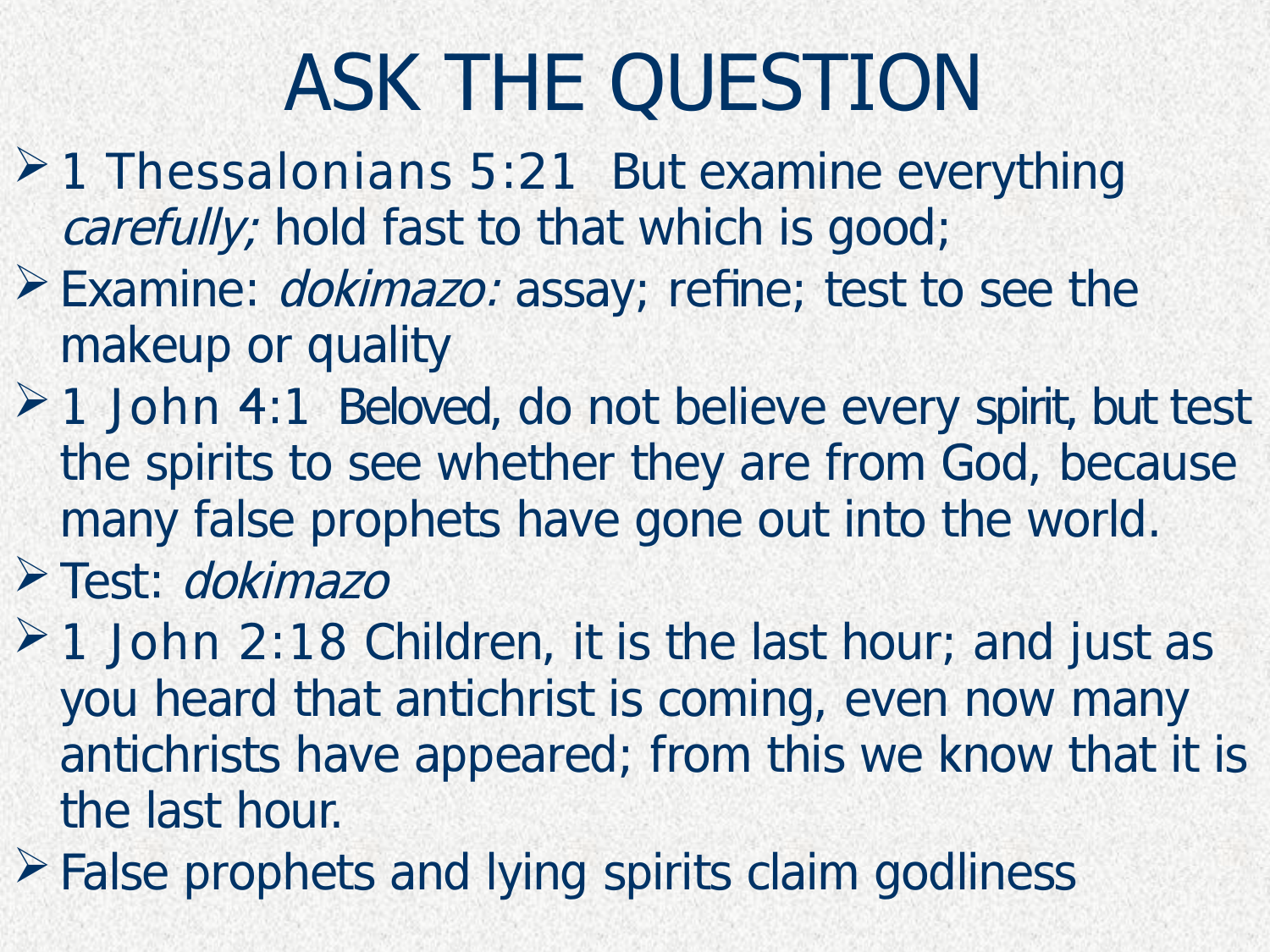

# ASK THE QUESTION
1 Thessalonians 5:21  But examine everything carefully; hold fast to that which is good;
Examine: dokimazo: assay; refine; test to see the makeup or quality
1 John 4:1  Beloved, do not believe every spirit, but test the spirits to see whether they are from God, because many false prophets have gone out into the world.
Test: dokimazo
1 John 2:18 Children, it is the last hour; and just as you heard that antichrist is coming, even now many antichrists have appeared; from this we know that it is the last hour.
False prophets and lying spirits claim godliness